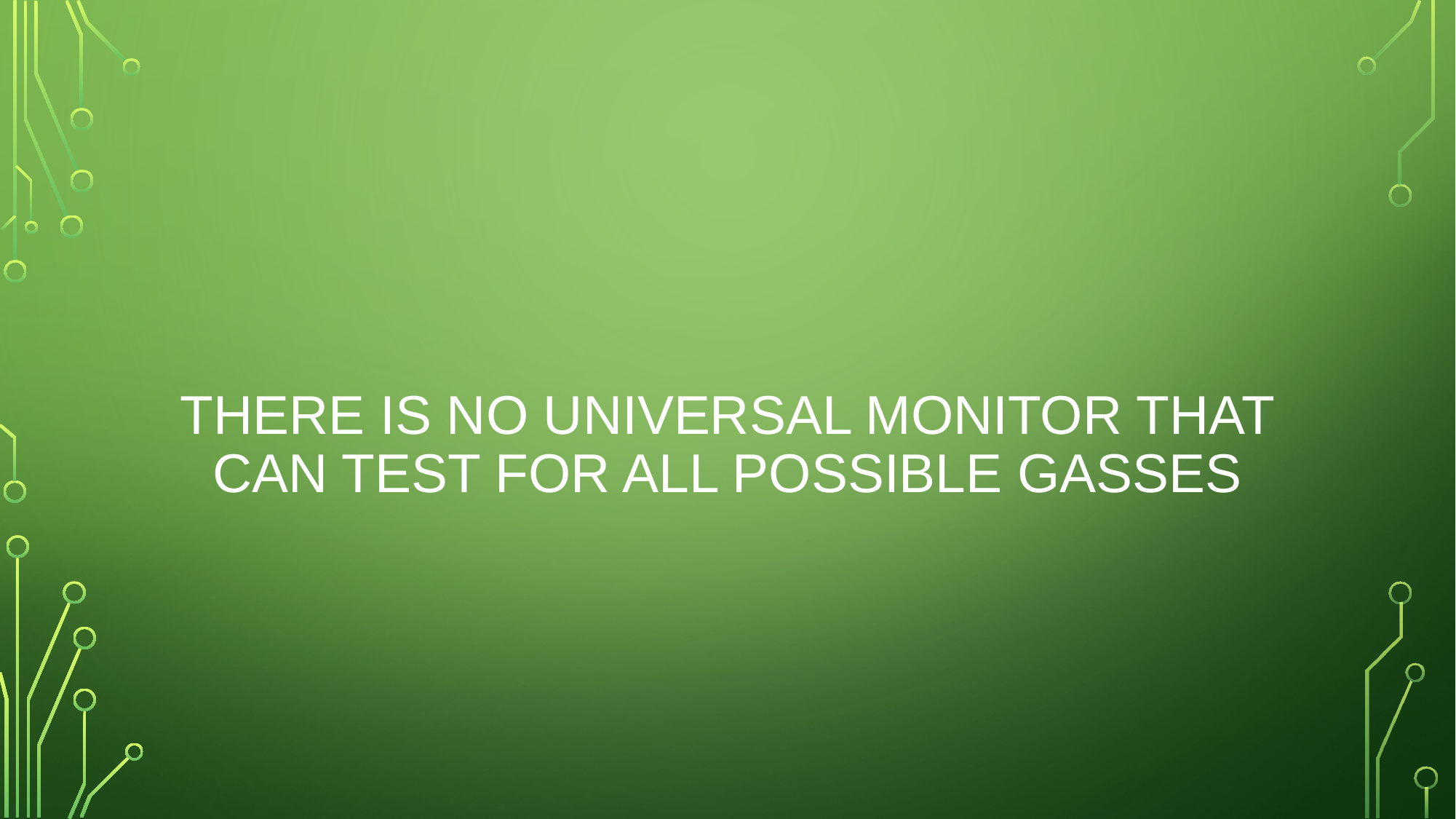

# There is no universal monitor that can test for all possible gasses